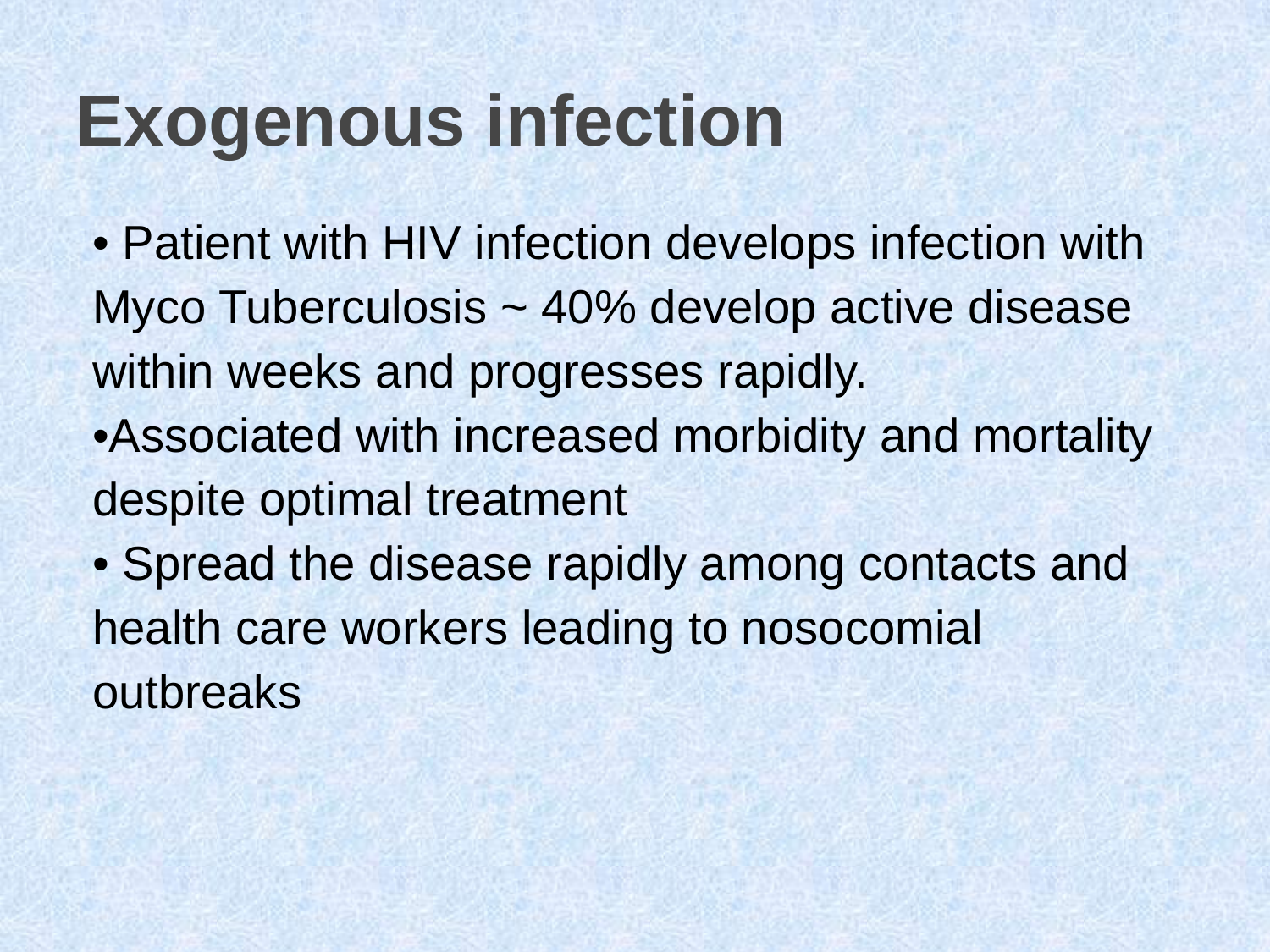

# Exogenous infection
• Patient with HIV infection develops infection with
Myco Tuberculosis ~ 40% develop active disease
within weeks and progresses rapidly.
•Associated with increased morbidity and mortality
despite optimal treatment
• Spread the disease rapidly among contacts and
health care workers leading to nosocomial
outbreaks